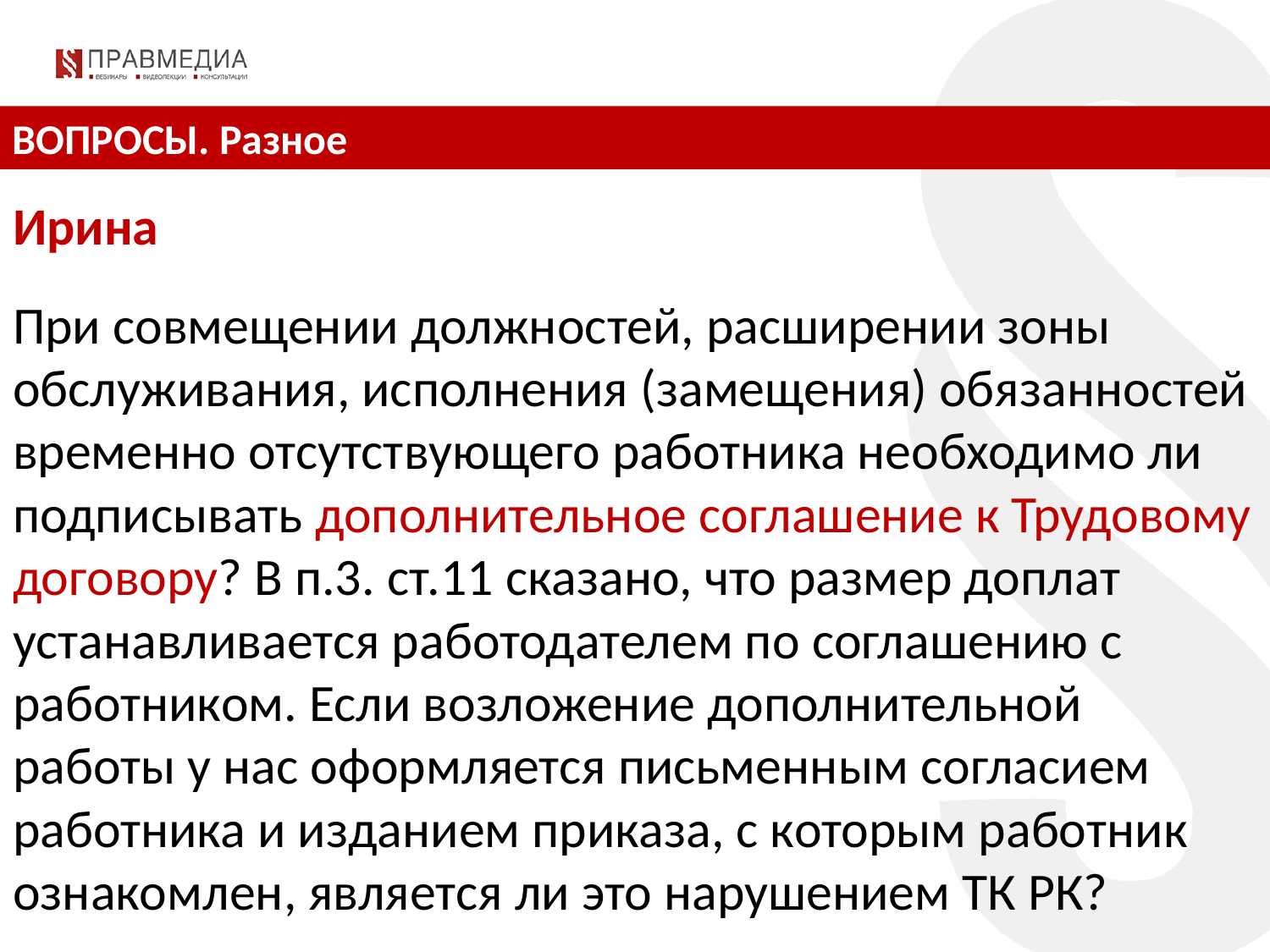

ВОПРОСЫ. Разное
Ирина

При совмещении должностей, расширении зоны обслуживания, исполнения (замещения) обязанностей временно отсутствующего работника необходимо ли подписывать дополнительное соглашение к Трудовому договору? В п.3. ст.11 сказано, что размер доплат устанавливается работодателем по соглашению с работником. Если возложение дополнительной работы у нас оформляется письменным согласием работника и изданием приказа, с которым работник ознакомлен, является ли это нарушением ТК РК?